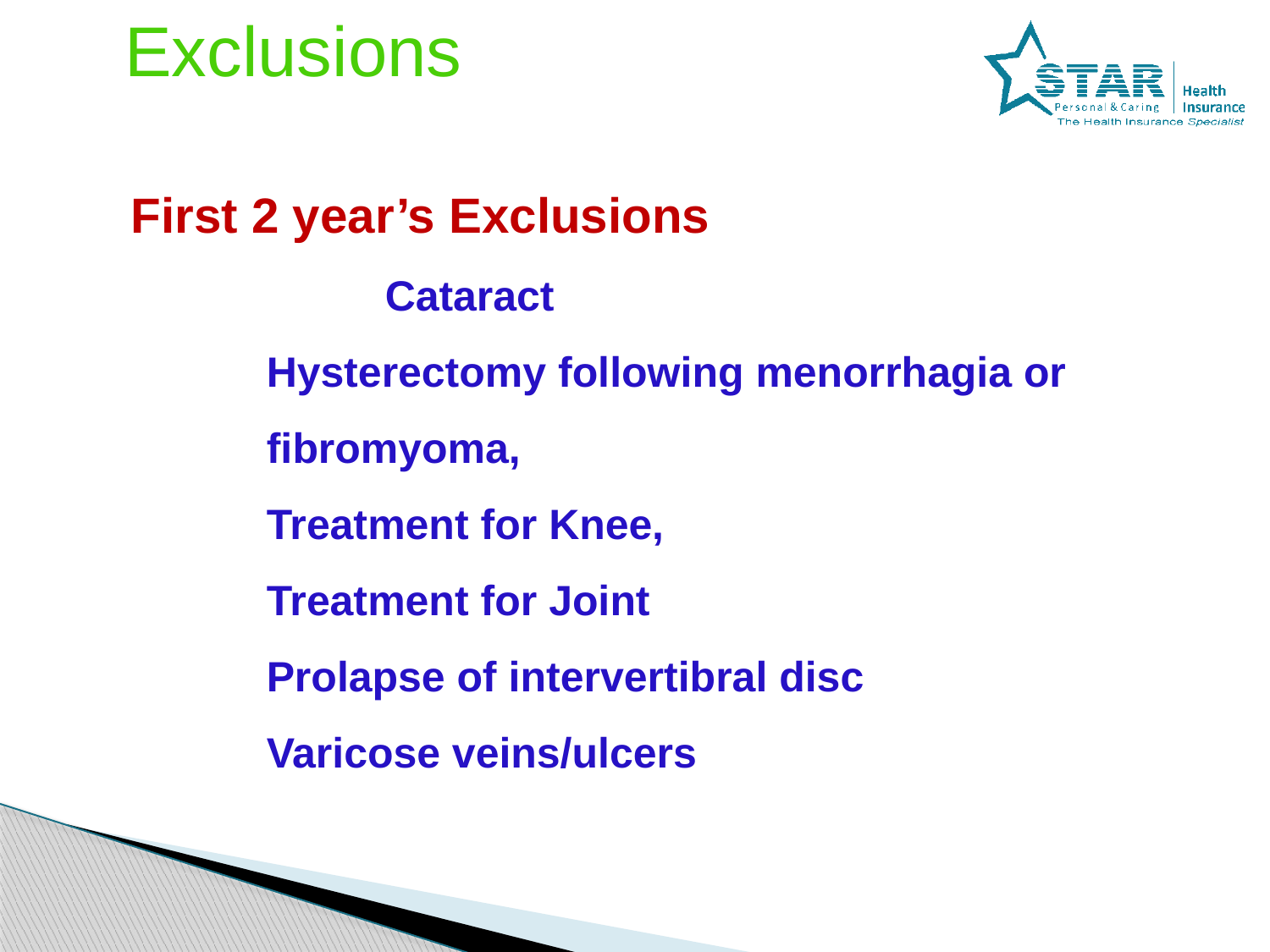

Exclusions
First 2 year’s Exclusions
		Cataract
		Hysterectomy following menorrhagia or  			fibromyoma,
		Treatment for Knee,
		Treatment for Joint
		Prolapse of intervertibral disc
		Varicose veins/ulcers